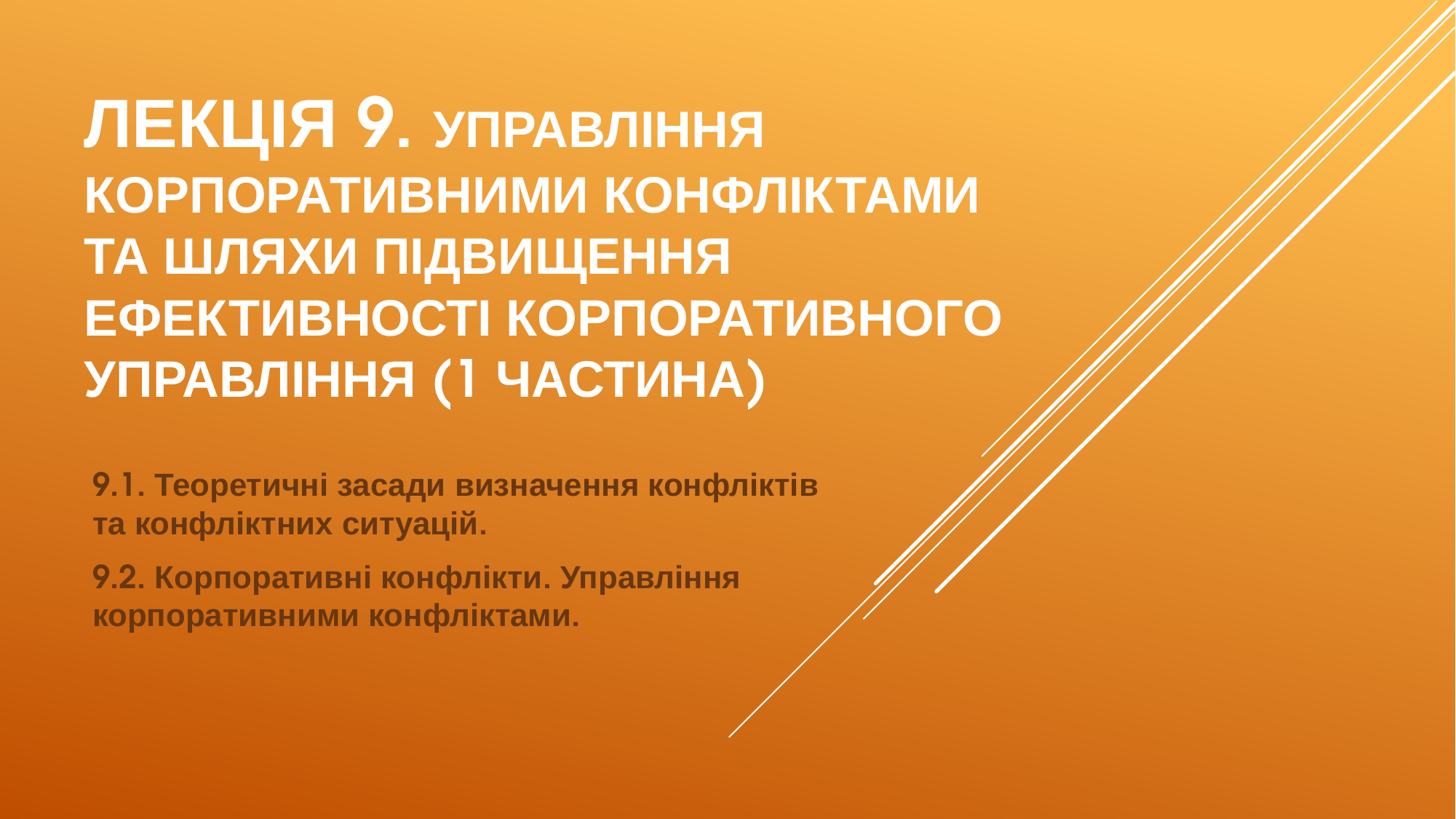

# Лекція 9. Управління корпоративними конфліктами та шляхи підвищення ефективності корпоративного управління (1 частина)
9.1. Теоретичні засади визначення конфліктів та конфліктних ситуацій.
9.2. Корпоративні конфлікти. Управління корпоративними конфліктами.